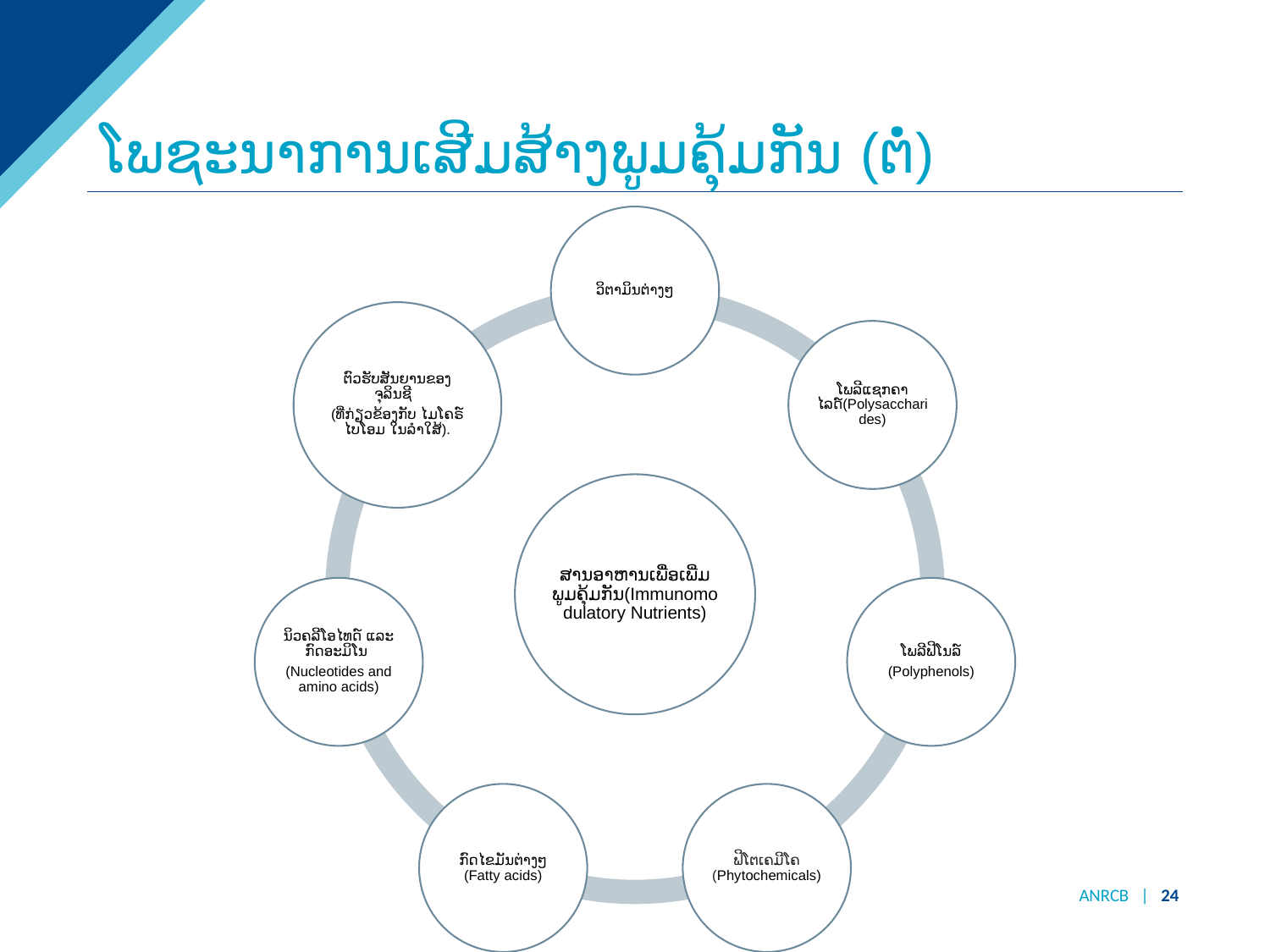

# ໂພຊະນາການເສີມສ້າງພູມຄຸ້ມກັນ (ຕໍ່)
ສານອາຫານເພື່ອເພີ່ມພູມຄຸ້ມກັນ(Immunomodulatory Nutrients)
ວິຕາມິນຕ່າງໆ
ໂພລີແຊກຄາໄລດ໌(Polysaccharides)
ໂພລີຟີໂນລ໌
(Polyphenols)
ຟີໂຕເຄມີໂຄ (Phytochemicals)
ກົດໄຂມັນຕ່າງໆ (Fatty acids)
ນິວຄລີໂອໄທດ໌ ແລະ ກົດອະມິໂນ
(Nucleotides and amino acids)
ຕົວຮັບສັນຍານຂອງຈຸລິນຊີ
(ທີ່ກ່ຽວຂ້ອງກັບ ໄມໂຄຣ໌ໄບໂອມ ໃນລໍາໃສ້).
ANRCB   |   24